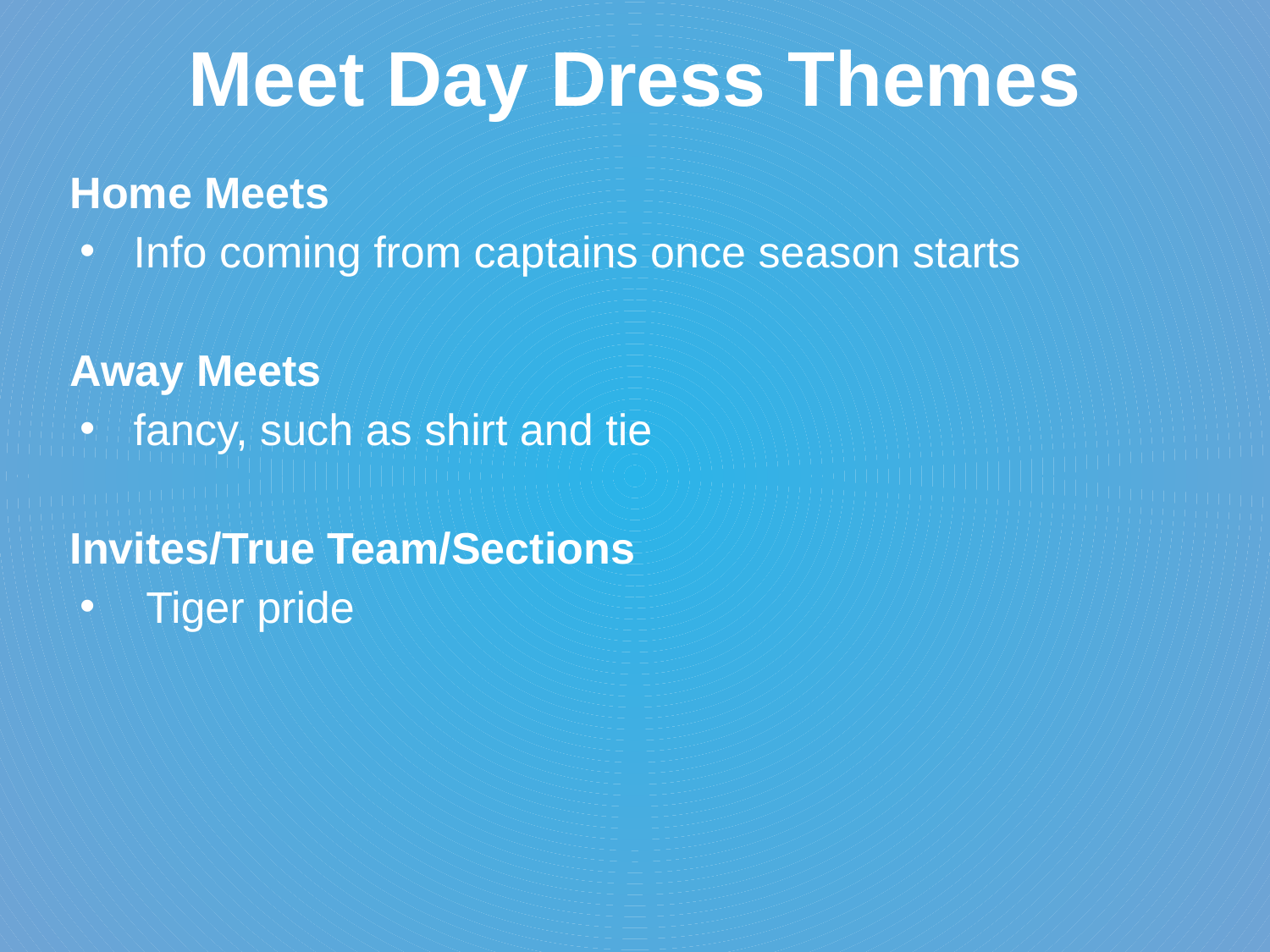

# Meet Day Dress Themes
Home Meets
Info coming from captains once season starts

Away Meets
fancy, such as shirt and tie

Invites/True Team/Sections
 Tiger pride